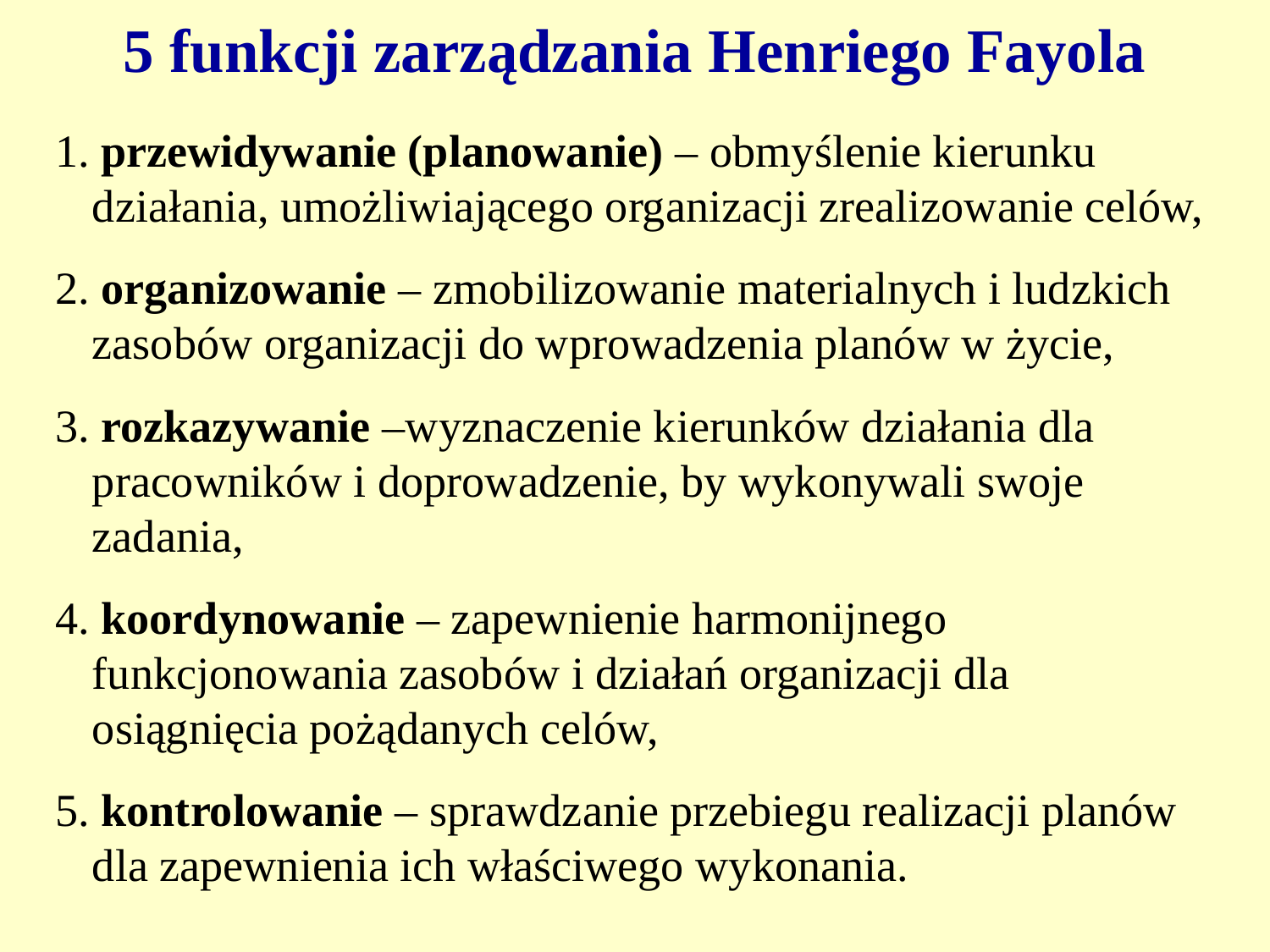

# 5 funkcji zarządzania Henriego Fayola
1. przewidywanie (planowanie) – obmyślenie kierunku działania, umożliwiającego organizacji zrealizowanie celów,
2. organizowanie – zmobilizowanie materialnych i ludzkich zasobów organizacji do wprowadzenia planów w życie,
3. rozkazywanie –wyznaczenie kierunków działania dla pracowników i doprowadzenie, by wykonywali swoje zadania,
4. koordynowanie – zapewnienie harmonijnego funkcjonowania zasobów i działań organizacji dla osiągnięcia pożądanych celów,
5. kontrolowanie – sprawdzanie przebiegu realizacji planów dla zapewnienia ich właściwego wykonania.